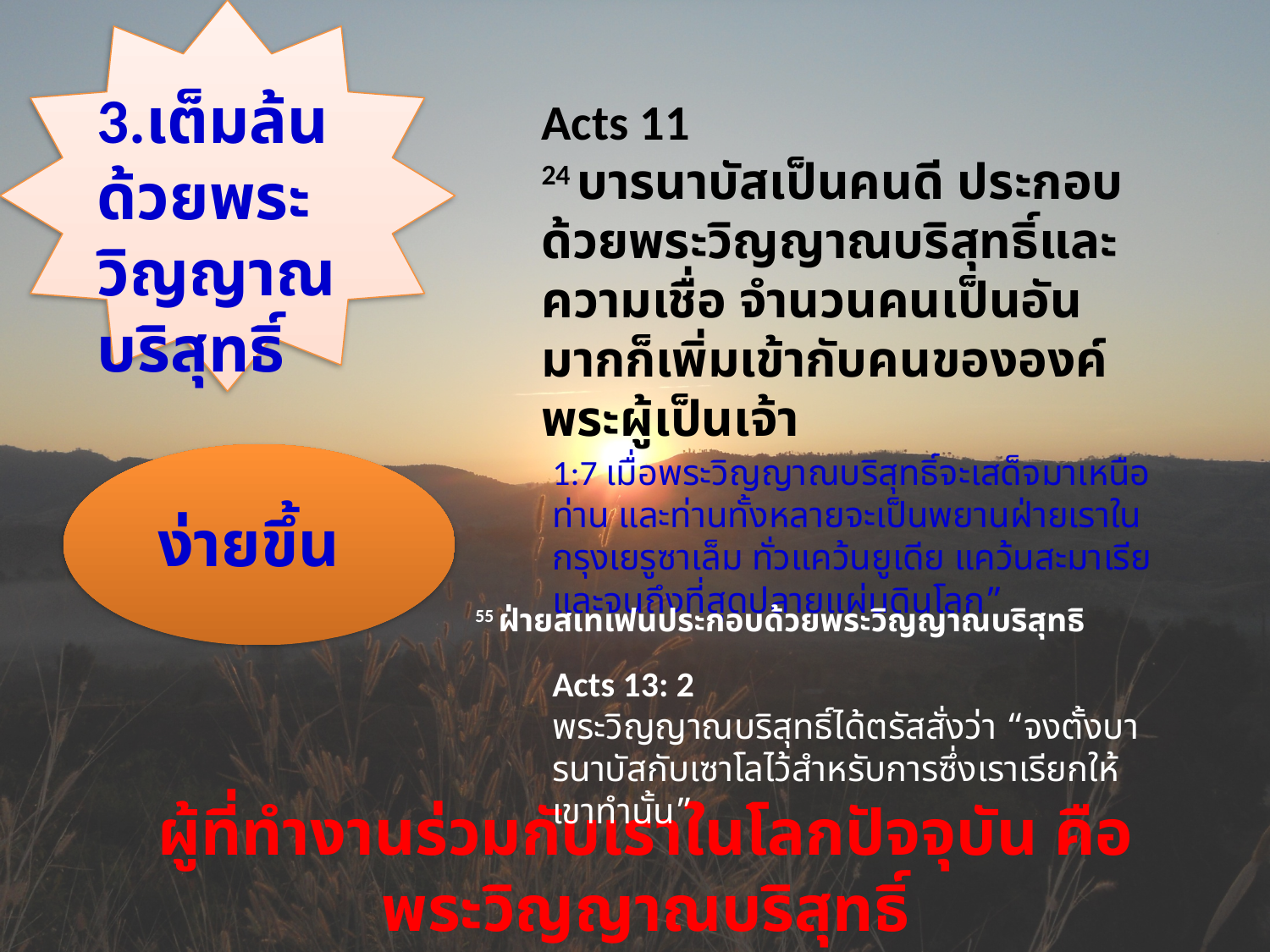

3.เต็มล้นด้วยพระวิญญาณบริสุทธิ์
Acts 11
24 ​บารนาบัส​เป็น​คน​ดี ประกอบด้วย​พระ​วิญญาณ​บริสุทธิ์​และ​ความ​เชื่อ จำนวน​คน​เป็น​อัน​มาก​ก็​เพิ่ม​เข้า​กับ​คน​ของ​องค์​พระ​ผู้​เป็น​เจ้า​

1:7 เมื่อ​พระ​วิญญาณ​บริสุทธิ์​จะ​เสด็จ​มา​เหนือ​ท่าน และ​ท่าน​ทั้ง​หลาย​จะ​เป็น​พยาน​ฝ่าย​เรา​ใน​กรุง​เยรูซาเล็ม ทั่ว​แคว้น​ยูเดีย แคว้น​สะมาเรีย และ​จนถึง​ที่สุด​ปลาย​แผ่นดิน​โลก”
ง่ายขึ้น
55 ฝ่าย​สเทเฟน​ป​ระ​กอบ​ด้วย​พระ​วิญญาณ​บริสุทธิ
Acts 13: 2
พระ​วิญญาณ​บริสุทธิ์​ได้​ตรัส​สั่ง​ว่า “จง​ตั้ง​บารนาบัส​กับ​เซาโล​ไว้​สำหรับ​การ​ซึ่ง​เรา​เรียก​ให้​เขา​ทำ​นั้น”
ผู้ที่ทำงานร่วมกับเราในโลกปัจจุบัน คือ พระวิญญาณบริสุทธิ์